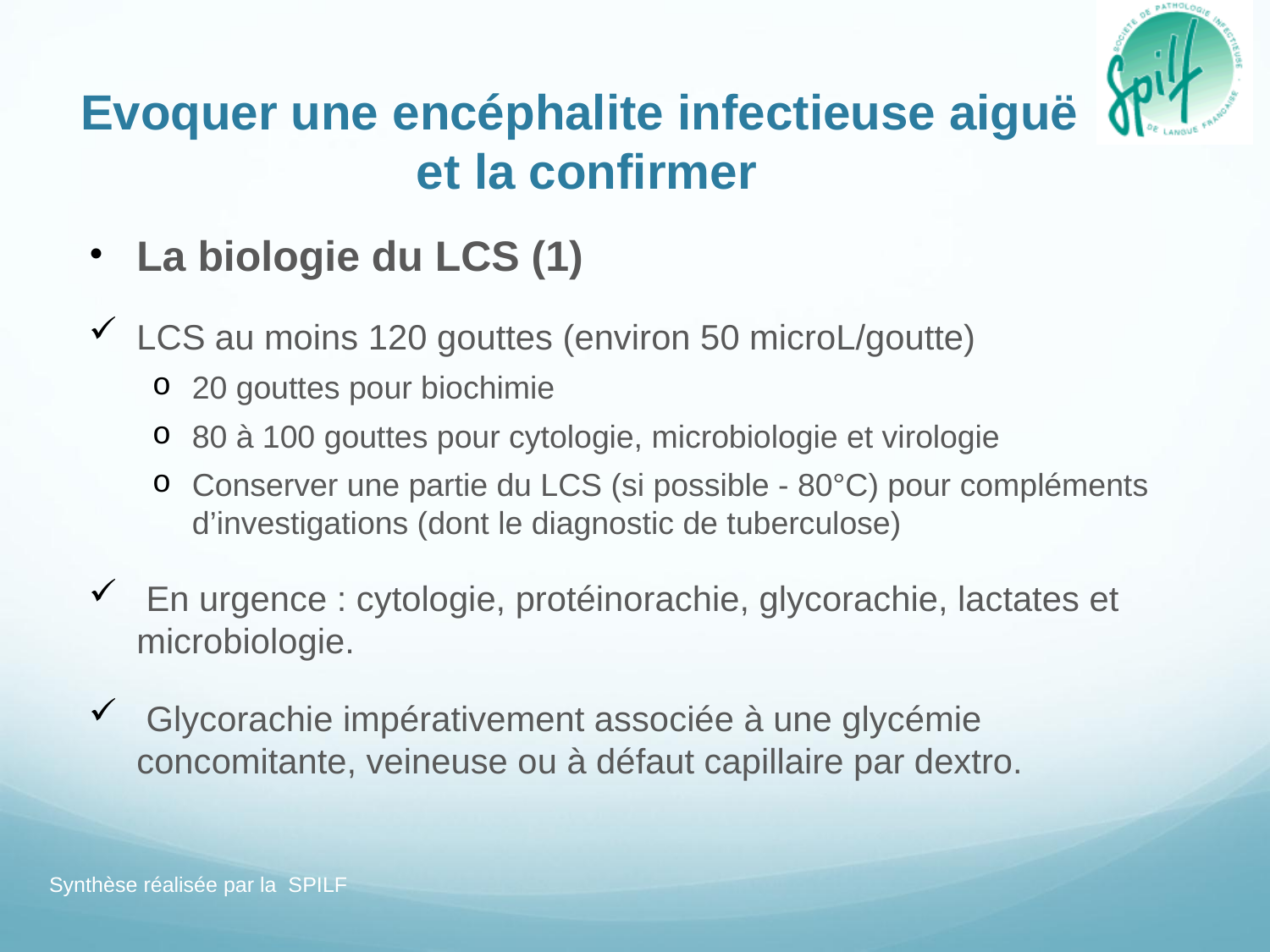

# Evoquer une encéphalite infectieuse aiguë et la confirmer
La biologie du LCS (1)
LCS au moins 120 gouttes (environ 50 microL/goutte)
20 gouttes pour biochimie
80 à 100 gouttes pour cytologie, microbiologie et virologie
Conserver une partie du LCS (si possible - 80°C) pour compléments d’investigations (dont le diagnostic de tuberculose)
 En urgence : cytologie, protéinorachie, glycorachie, lactates et microbiologie.
 Glycorachie impérativement associée à une glycémie concomitante, veineuse ou à défaut capillaire par dextro.
Synthèse réalisée par la  SPILF